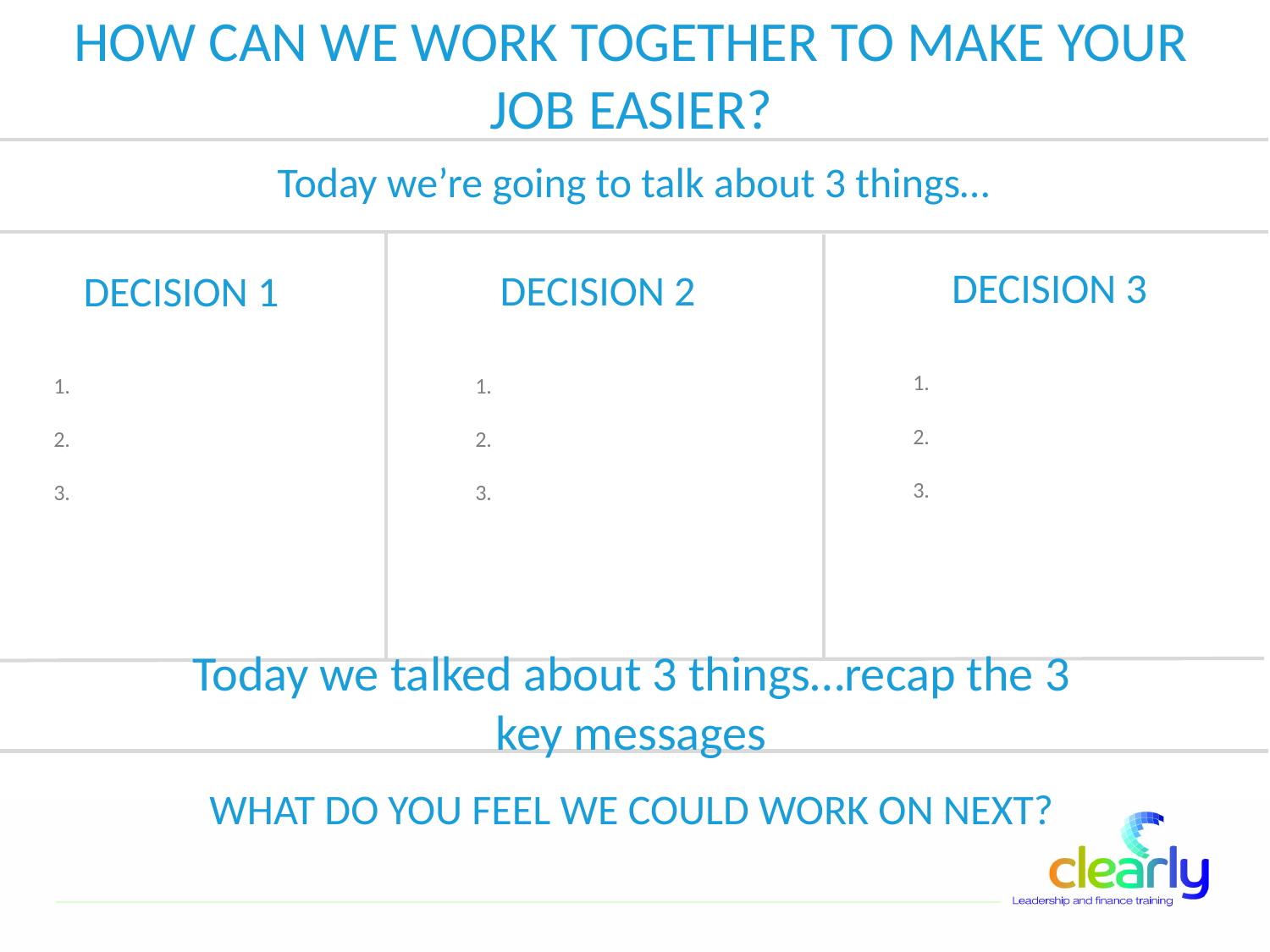

HOW CAN WE WORK TOGETHER TO MAKE YOUR JOB EASIER?
Today we’re going to talk about 3 things…
DECISION 3
DECISION 2
DECISION 1
1.

2.

3.
1.

2.

3.
1.

2.

3.

Today we talked about 3 things…recap the 3 key messages
WHAT DO YOU FEEL WE COULD WORK ON NEXT?